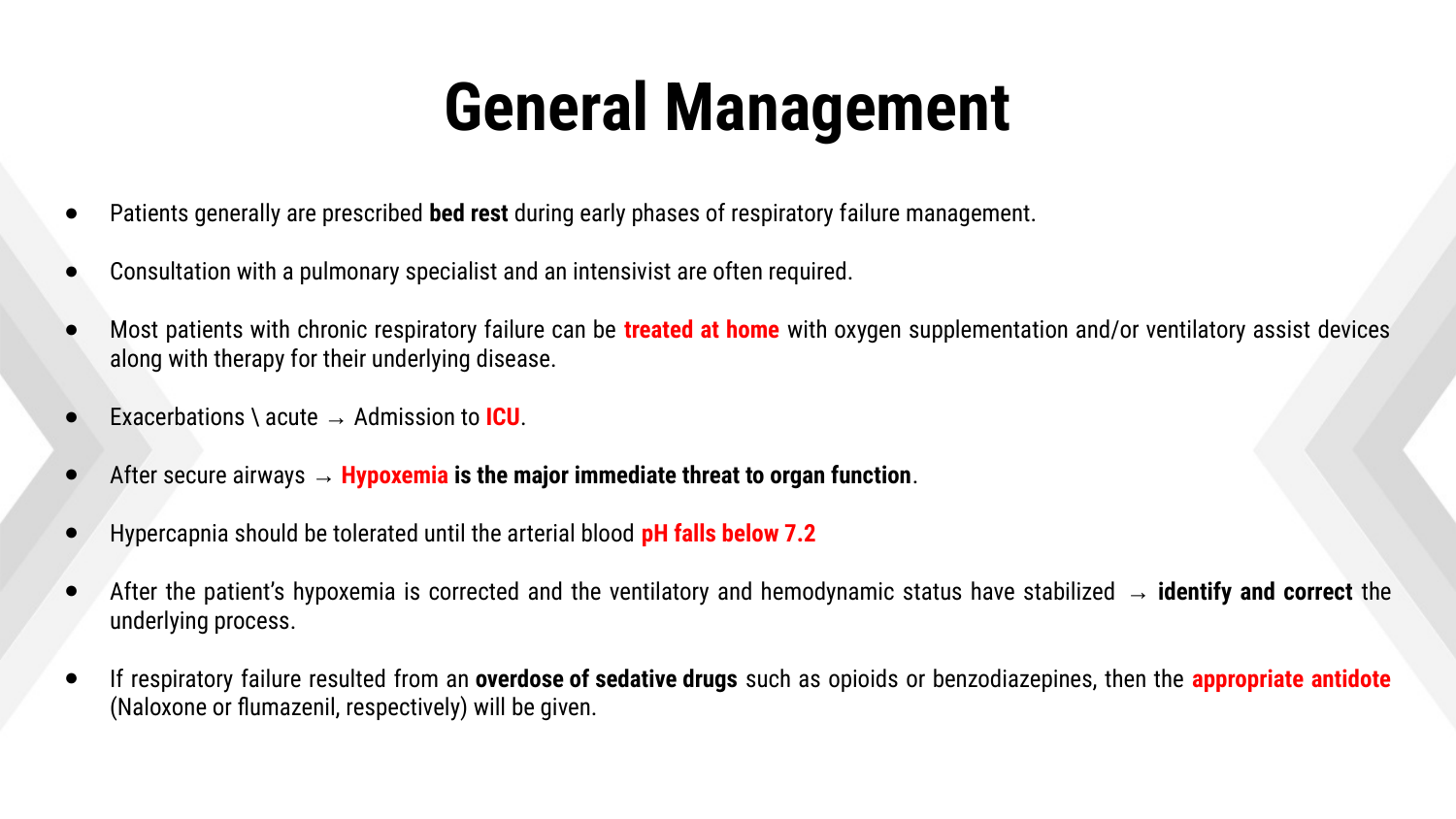

# General Management
Patients generally are prescribed bed rest during early phases of respiratory failure management.

Consultation with a pulmonary specialist and an intensivist are often required.

Most patients with chronic respiratory failure can be treated at home with oxygen supplementation and/or ventilatory assist devices along with therapy for their underlying disease.

Exacerbations \ acute → Admission to ICU.

After secure airways → Hypoxemia is the major immediate threat to organ function.

Hypercapnia should be tolerated until the arterial blood pH falls below 7.2

After the patient’s hypoxemia is corrected and the ventilatory and hemodynamic status have stabilized → identify and correct the underlying process.

If respiratory failure resulted from an overdose of sedative drugs such as opioids or benzodiazepines, then the appropriate antidote (Naloxone or flumazenil, respectively) will be given.